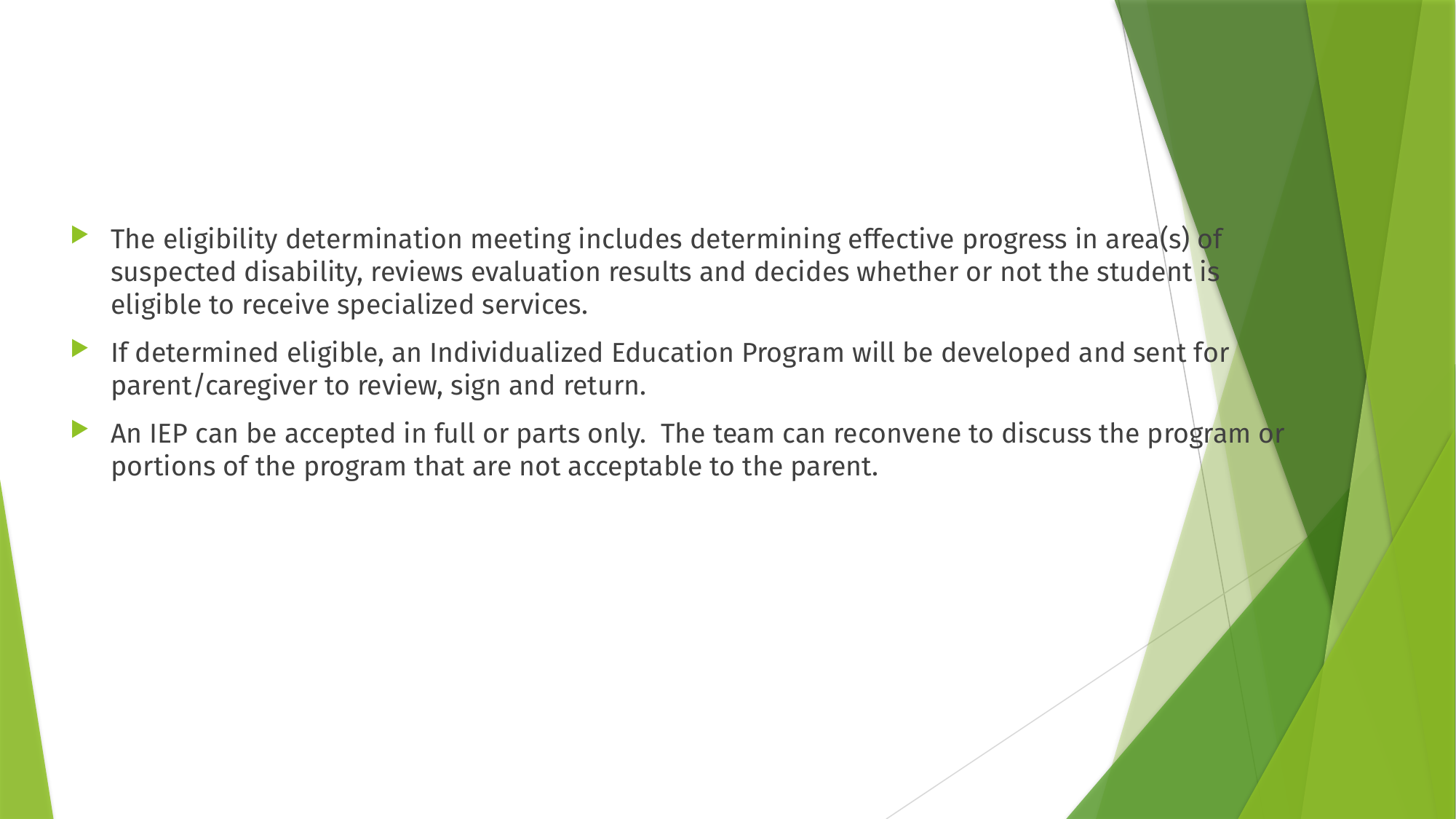

The eligibility determination meeting includes determining effective progress in area(s) of suspected disability, reviews evaluation results and decides whether or not the student is eligible to receive specialized services.
If determined eligible, an Individualized Education Program will be developed and sent for parent/caregiver to review, sign and return.
An IEP can be accepted in full or parts only.  The team can reconvene to discuss the program or portions of the program that are not acceptable to the parent.